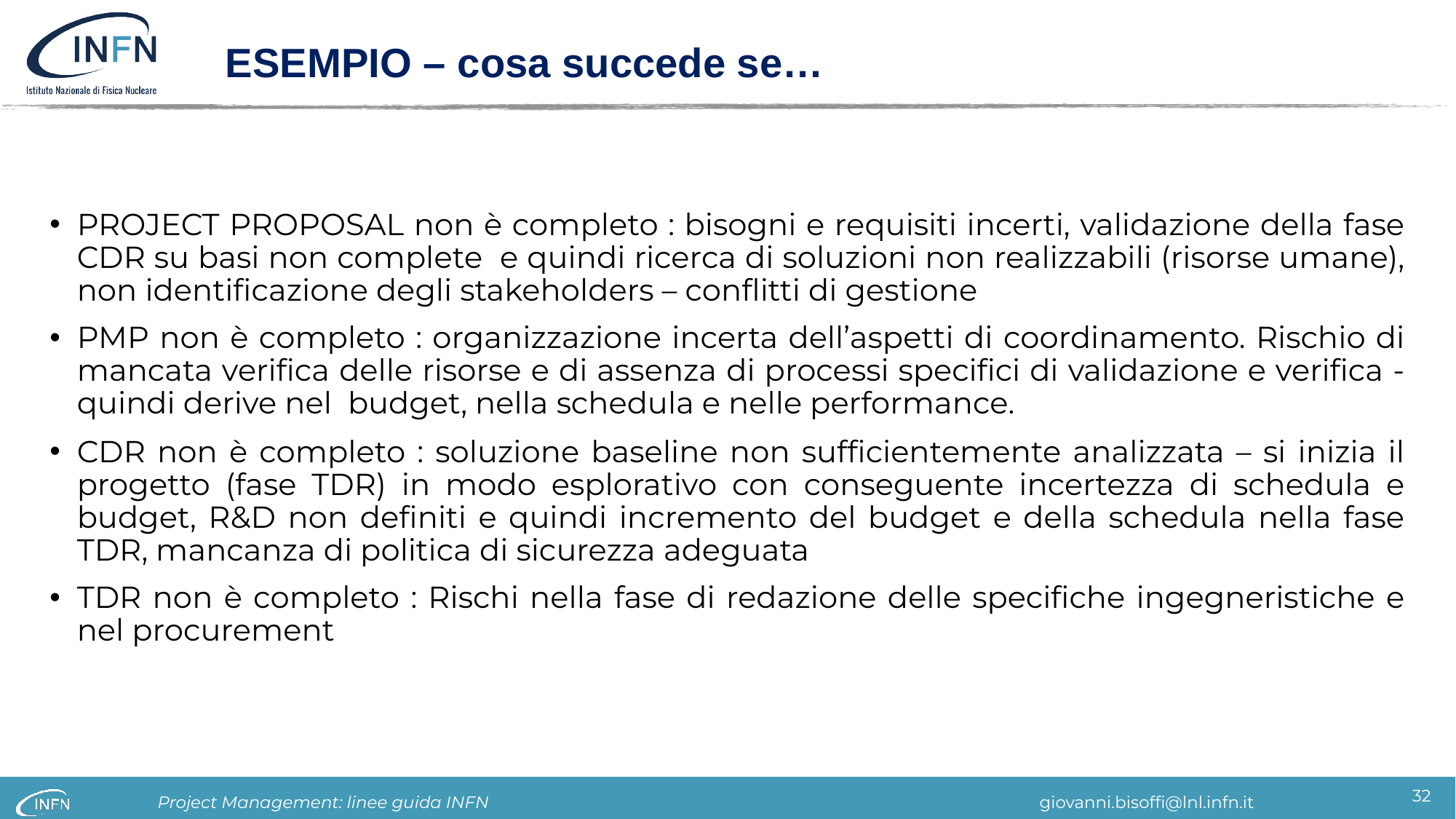

# ESEMPIO – cosa succede se…
PROJECT PROPOSAL non è completo : bisogni e requisiti incerti, validazione della fase CDR su basi non complete  e quindi ricerca di soluzioni non realizzabili (risorse umane), non identificazione degli stakeholders – conflitti di gestione
PMP non è completo : organizzazione incerta dell’aspetti di coordinamento. Rischio di mancata verifica delle risorse e di assenza di processi specifici di validazione e verifica - quindi derive nel  budget, nella schedula e nelle performance.
CDR non è completo : soluzione baseline non sufficientemente analizzata – si inizia il progetto (fase TDR) in modo esplorativo con conseguente incertezza di schedula e budget, R&D non definiti e quindi incremento del budget e della schedula nella fase TDR, mancanza di politica di sicurezza adeguata
TDR non è completo : Rischi nella fase di redazione delle specifiche ingegneristiche e nel procurement
32